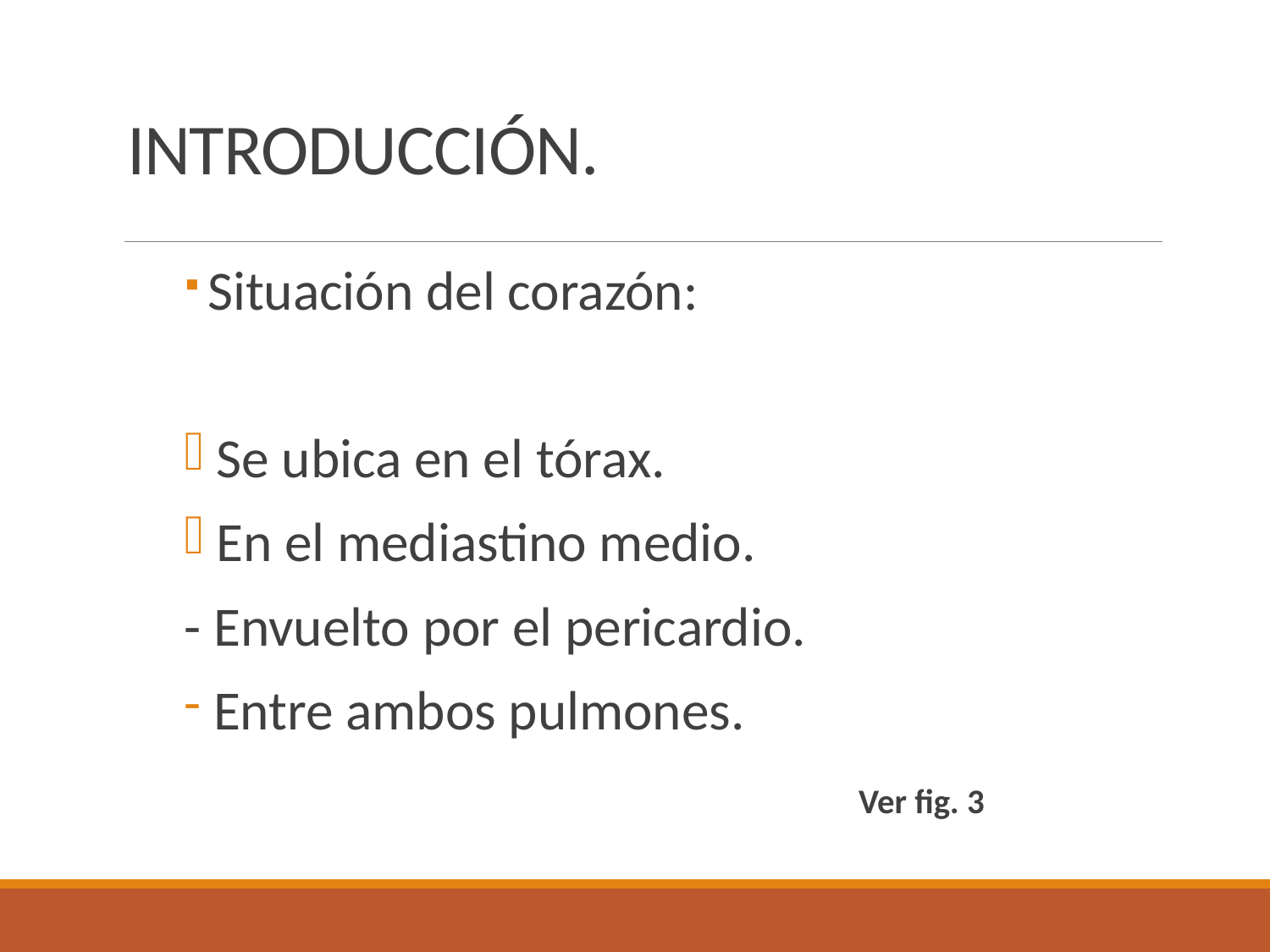

# INTRODUCCIÓN.
 Situación del corazón:

 Se ubica en el tórax.
 En el mediastino medio.
- Envuelto por el pericardio.
 Entre ambos pulmones.
                                                      Ver fig. 3